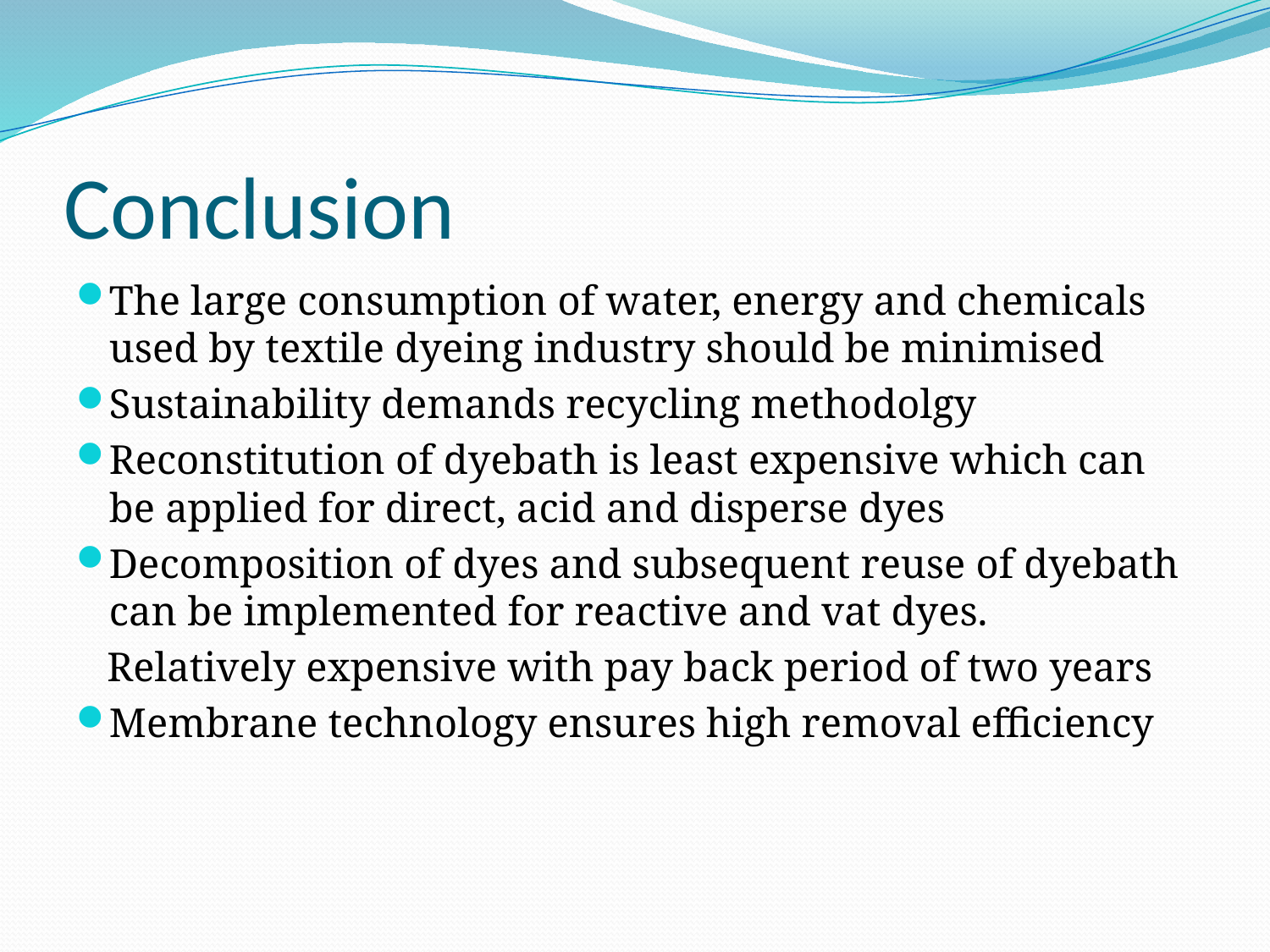

# Conclusion
The large consumption of water, energy and chemicals used by textile dyeing industry should be minimised
Sustainability demands recycling methodolgy
Reconstitution of dyebath is least expensive which can be applied for direct, acid and disperse dyes
Decomposition of dyes and subsequent reuse of dyebath can be implemented for reactive and vat dyes.
   Relatively expensive with pay back period of two years
Membrane technology ensures high removal efficiency